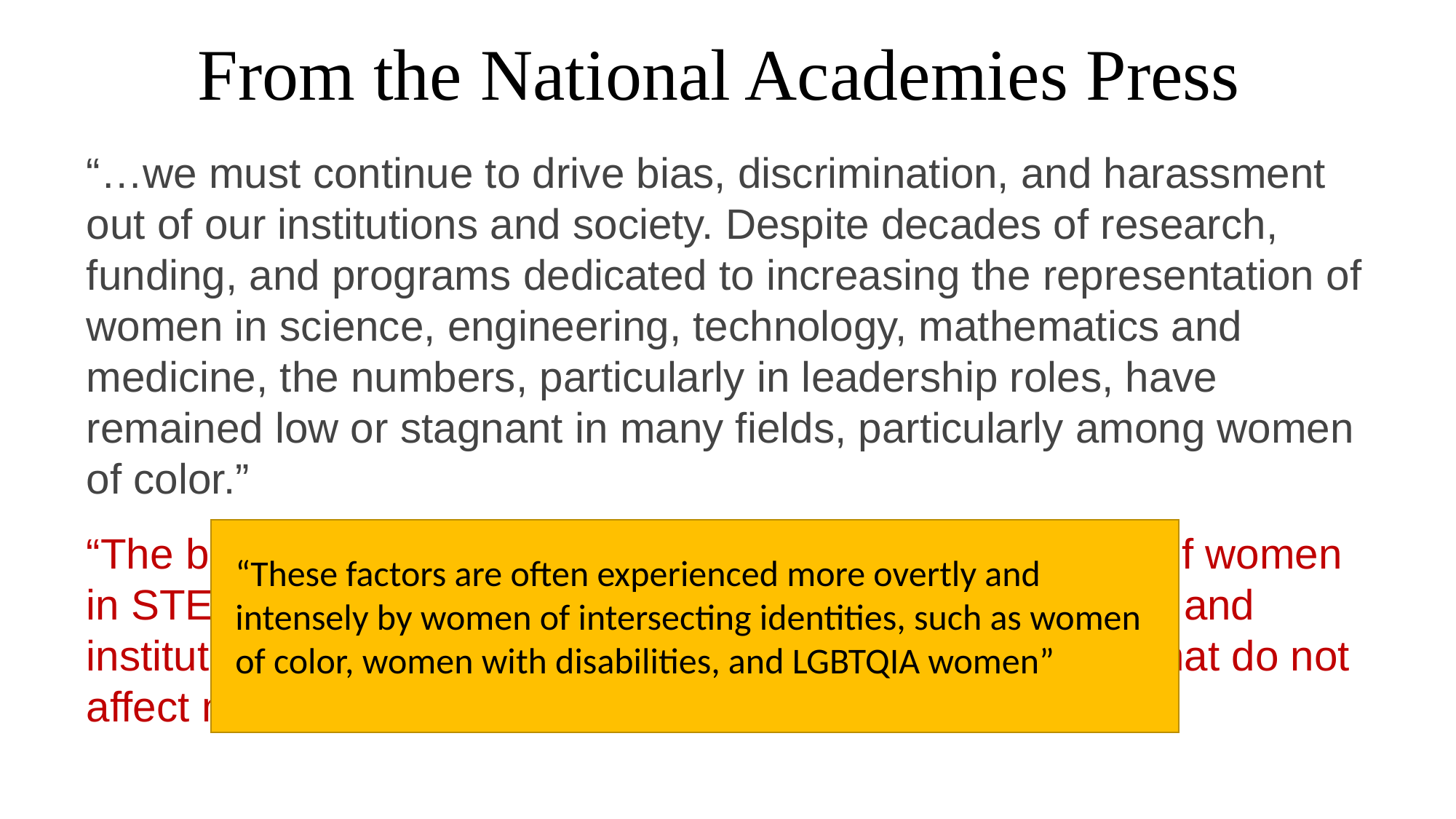

# From the National Academies Press
“…we must continue to drive bias, discrimination, and harassment out of our institutions and society. Despite decades of research, funding, and programs dedicated to increasing the representation of women in science, engineering, technology, mathematics and medicine, the numbers, particularly in leadership roles, have remained low or stagnant in many fields, particularly among women of color.”

“These factors are often experienced more overtly and intensely by women of intersecting identities, such as women of color, women with disabilities, and LGBTQIA women”
“The bulk of evidence indicates that underrepresentation of women in STEMM is driven by a wide range of structural, cultural, and institutional patterns of bias, discrimination, and inequity that do not affect men of comparable ability and training…”